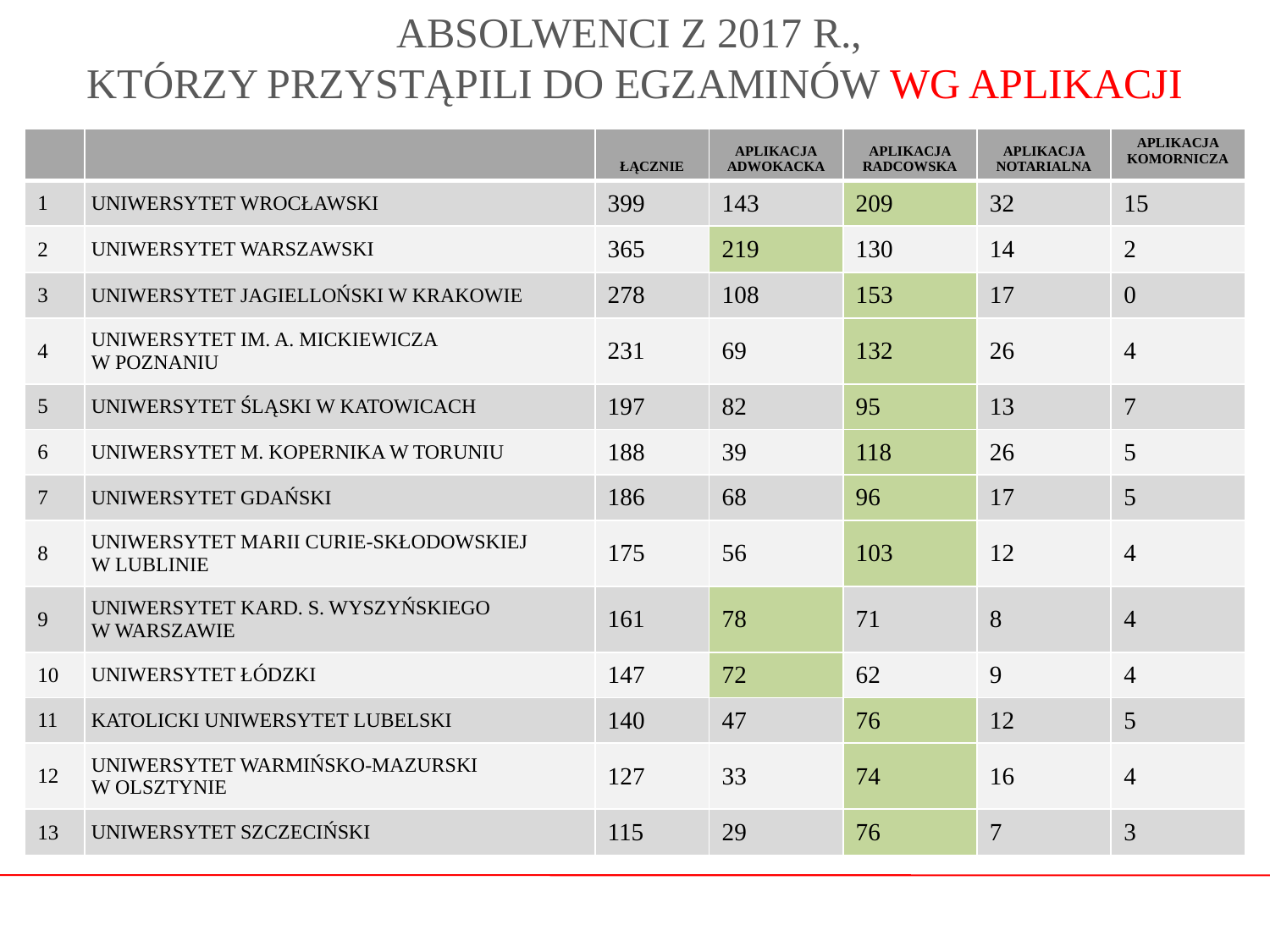

# ABSOLWENCI Z 2017 R., KTÓRZY PRZYSTĄPILI DO EGZAMINÓW WG APLIKACJI
|  |  | ŁĄCZNIE | APLIKACJA ADWOKACKA | APLIKACJA RADCOWSKA | APLIKACJA NOTARIALNA | APLIKACJA KOMORNICZA |
| --- | --- | --- | --- | --- | --- | --- |
| 1 | UNIWERSYTET WROCŁAWSKI | 399 | 143 | 209 | 32 | 15 |
| 2 | UNIWERSYTET WARSZAWSKI | 365 | 219 | 130 | 14 | 2 |
| 3 | UNIWERSYTET JAGIELLOŃSKI W KRAKOWIE | 278 | 108 | 153 | 17 | 0 |
| 4 | UNIWERSYTET IM. A. MICKIEWICZA W POZNANIU | 231 | 69 | 132 | 26 | 4 |
| 5 | UNIWERSYTET ŚLĄSKI W KATOWICACH | 197 | 82 | 95 | 13 | 7 |
| 6 | UNIWERSYTET M. KOPERNIKA W TORUNIU | 188 | 39 | 118 | 26 | 5 |
| 7 | UNIWERSYTET GDAŃSKI | 186 | 68 | 96 | 17 | 5 |
| 8 | UNIWERSYTET MARII CURIE-SKŁODOWSKIEJ W LUBLINIE | 175 | 56 | 103 | 12 | 4 |
| 9 | UNIWERSYTET KARD. S. WYSZYŃSKIEGO W WARSZAWIE | 161 | 78 | 71 | 8 | 4 |
| 10 | UNIWERSYTET ŁÓDZKI | 147 | 72 | 62 | 9 | 4 |
| 11 | KATOLICKI UNIWERSYTET LUBELSKI | 140 | 47 | 76 | 12 | 5 |
| 12 | UNIWERSYTET WARMIŃSKO-MAZURSKI W OLSZTYNIE | 127 | 33 | 74 | 16 | 4 |
| 13 | UNIWERSYTET SZCZECIŃSKI | 115 | 29 | 76 | 7 | 3 |